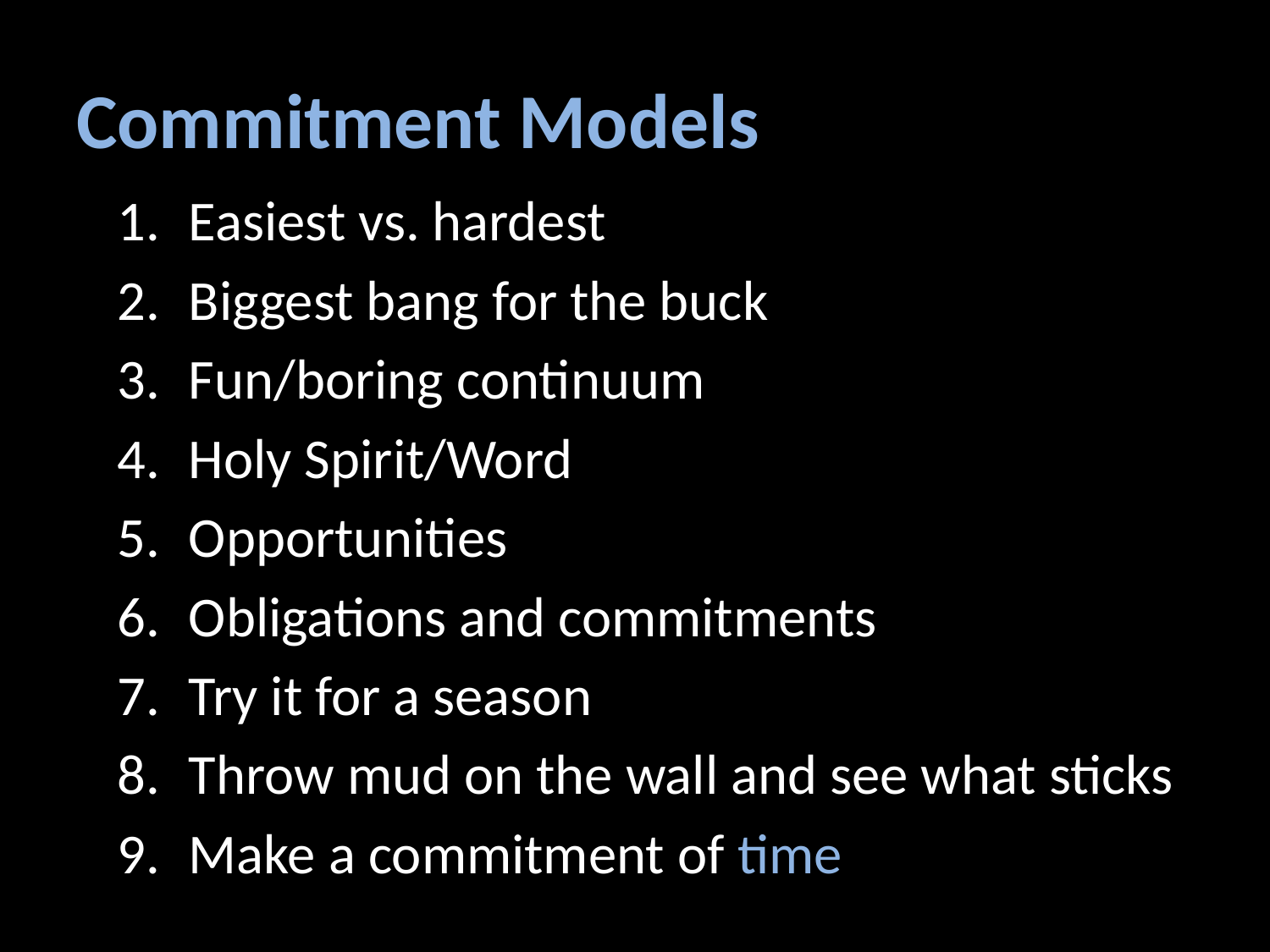

# Commitment Models
Easiest vs. hardest
Biggest bang for the buck
Fun/boring continuum
Holy Spirit/Word
Opportunities
Obligations and commitments
Try it for a season
Throw mud on the wall and see what sticks
Make a commitment of time